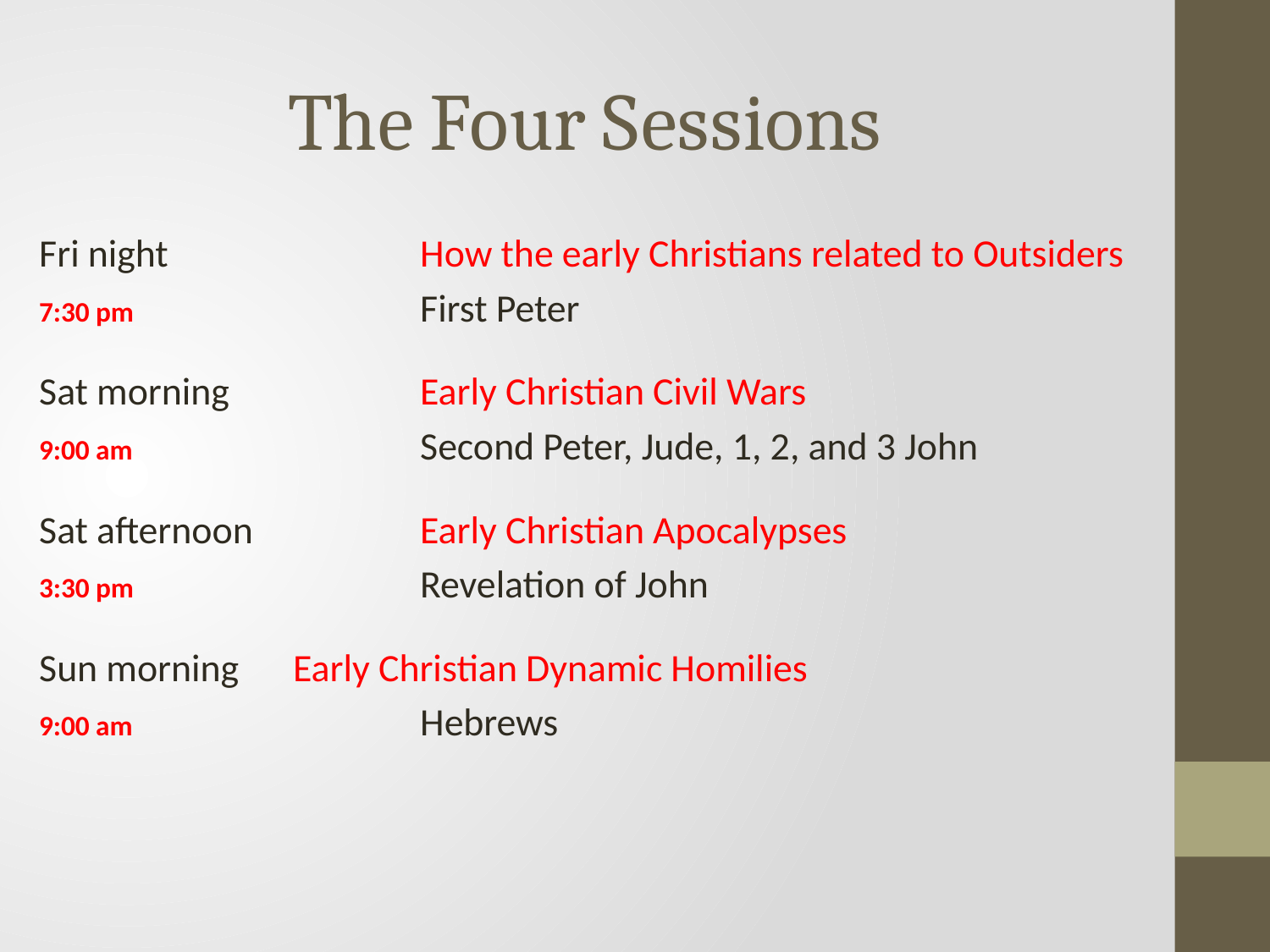

# The Four Sessions
Fri night 		How the early Christians related to Outsiders
7:30 pm			First Peter

Sat morning  		Early Christian Civil Wars
9:00 am 	      		Second Peter, Jude, 1, 2, and 3 John

Sat afternoon  		Early Christian Apocalypses
3:30 pm 		          	Revelation of John

Sun morning     	Early Christian Dynamic Homilies
9:00 am 		        	Hebrews